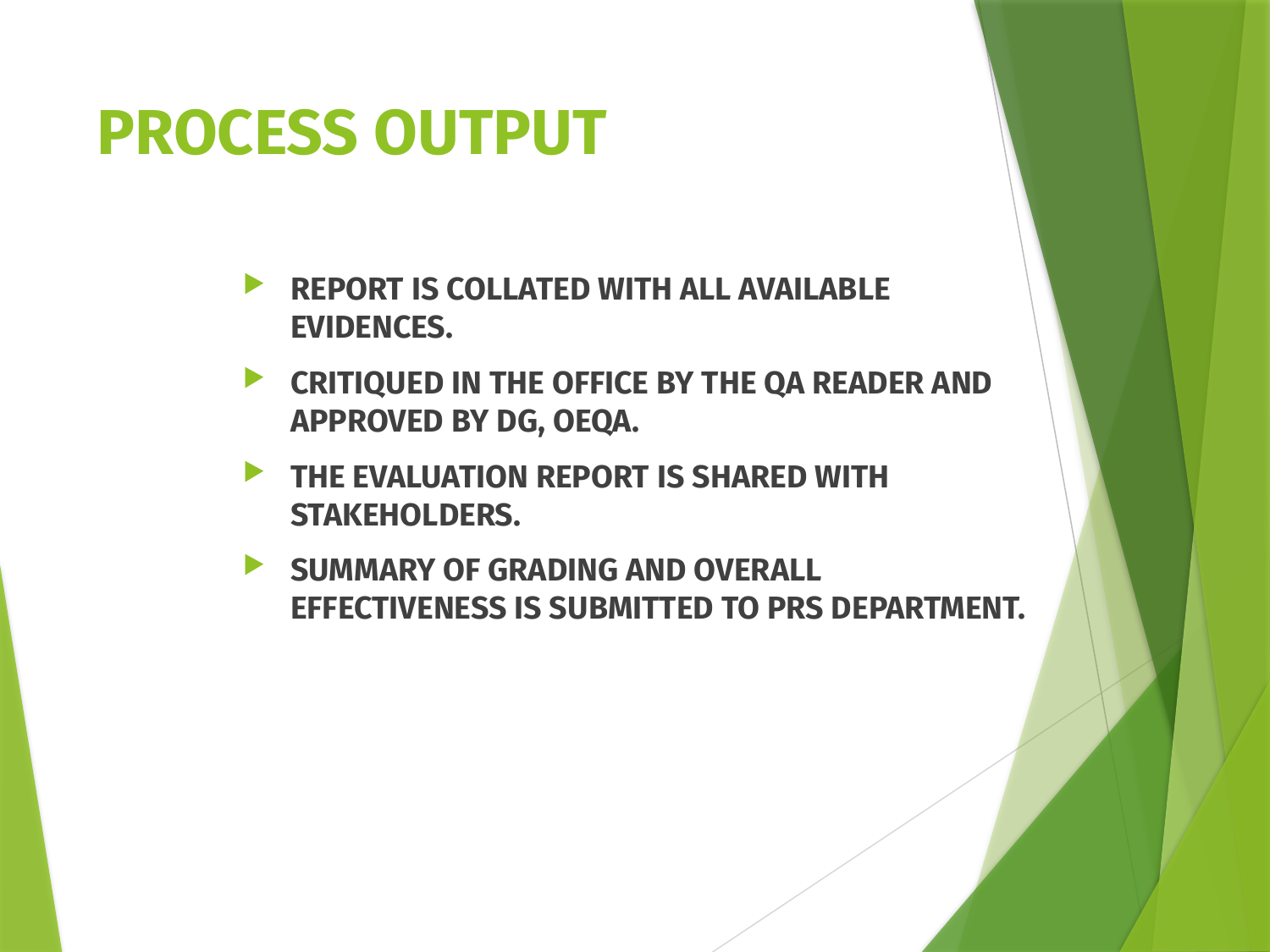

# PROCESS OUTPUT
REPORT IS COLLATED WITH ALL AVAILABLE EVIDENCES.
CRITIQUED IN THE OFFICE BY THE QA READER AND APPROVED BY DG, OEQA.
THE EVALUATION REPORT IS SHARED WITH STAKEHOLDERS.
SUMMARY OF GRADING AND OVERALL EFFECTIVENESS IS SUBMITTED TO PRS DEPARTMENT.